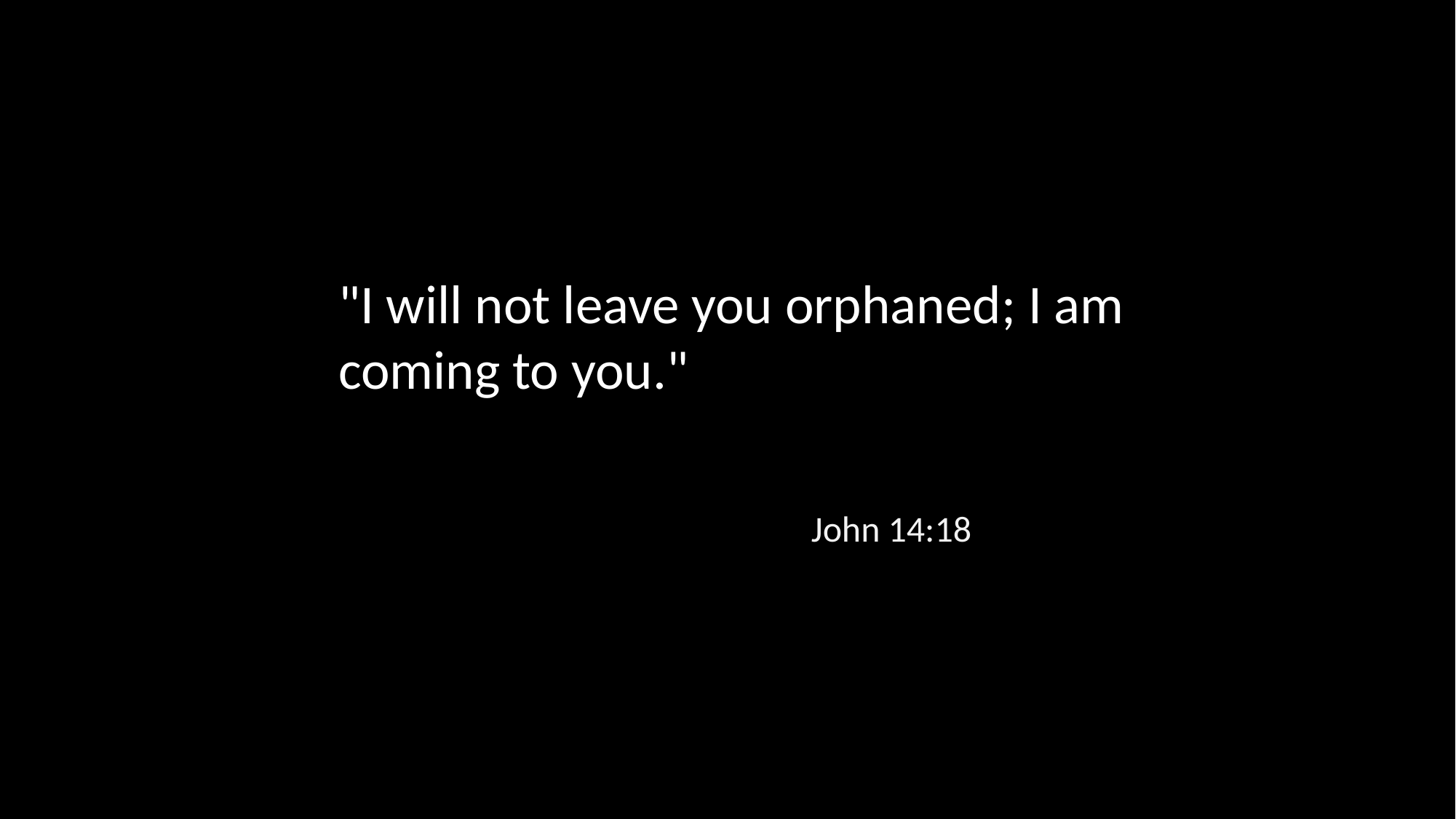

"I will not leave you orphaned; I am coming to you."
John 14:18